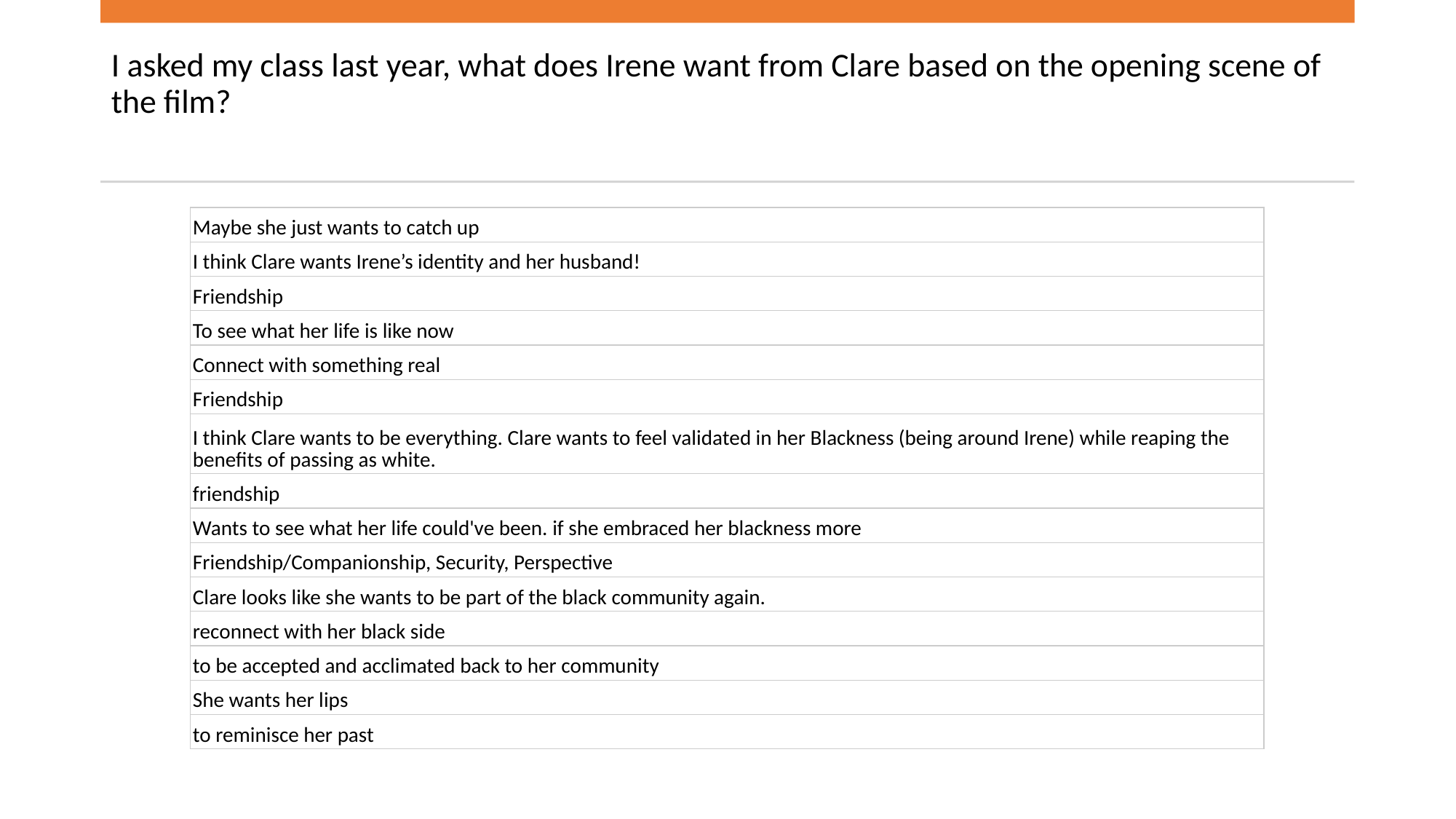

# I asked my class last year, what does Irene want from Clare based on the opening scene of the film?

| Maybe she just wants to catch up |
| --- |
| I think Clare wants Irene’s identity and her husband! |
| Friendship |
| To see what her life is like now |
| Connect with something real |
| Friendship |
| I think Clare wants to be everything. Clare wants to feel validated in her Blackness (being around Irene) while reaping the benefits of passing as white. |
| friendship |
| Wants to see what her life could've been. if she embraced her blackness more |
| Friendship/Companionship, Security, Perspective |
| Clare looks like she wants to be part of the black community again. |
| reconnect with her black side |
| to be accepted and acclimated back to her community |
| She wants her lips |
| to reminisce her past |